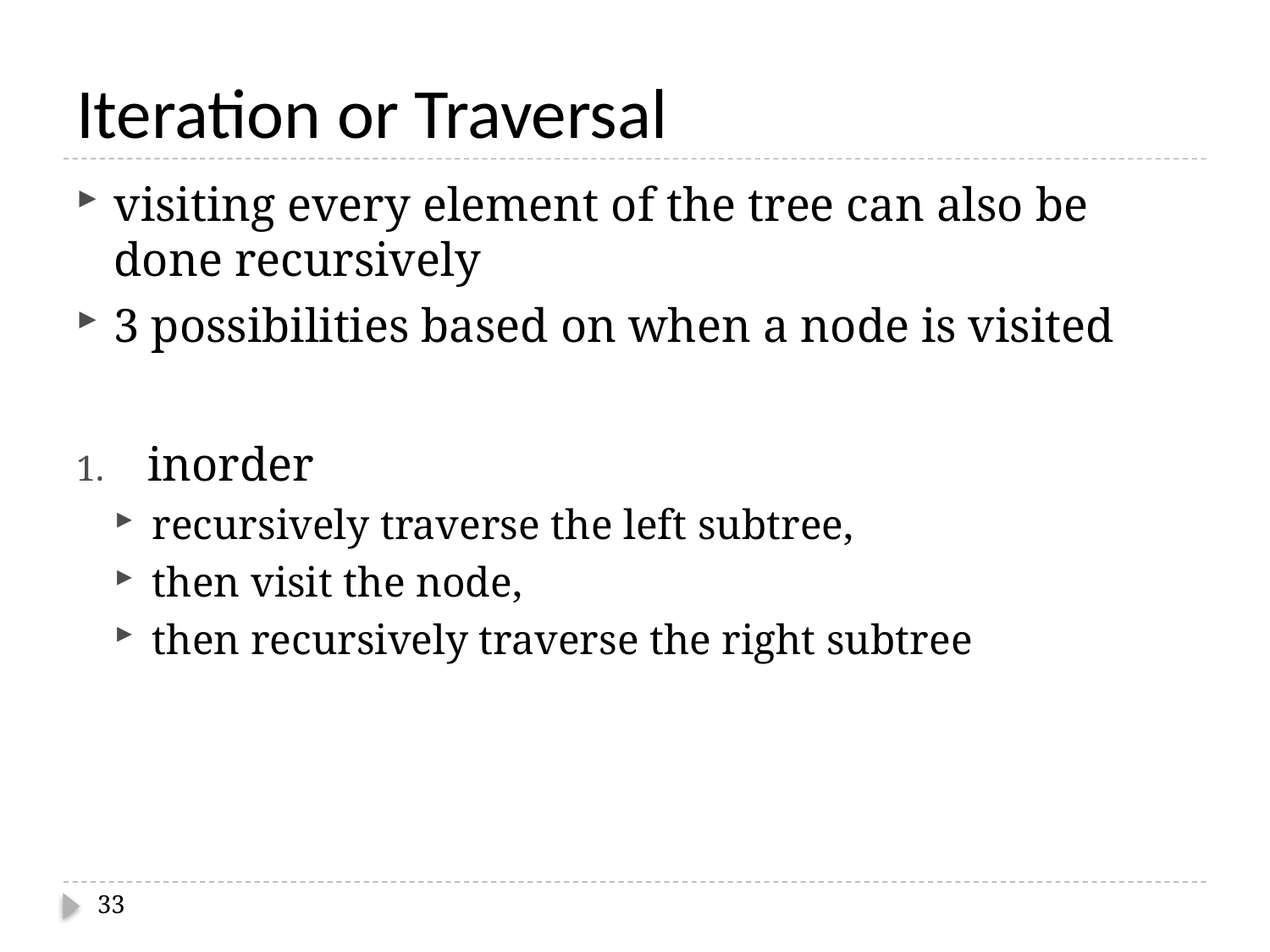

# Iteration or Traversal
visiting every element of the tree can also be done recursively
3 possibilities based on when a node is visited

inorder
recursively traverse the left subtree,
then visit the node,
then recursively traverse the right subtree
33